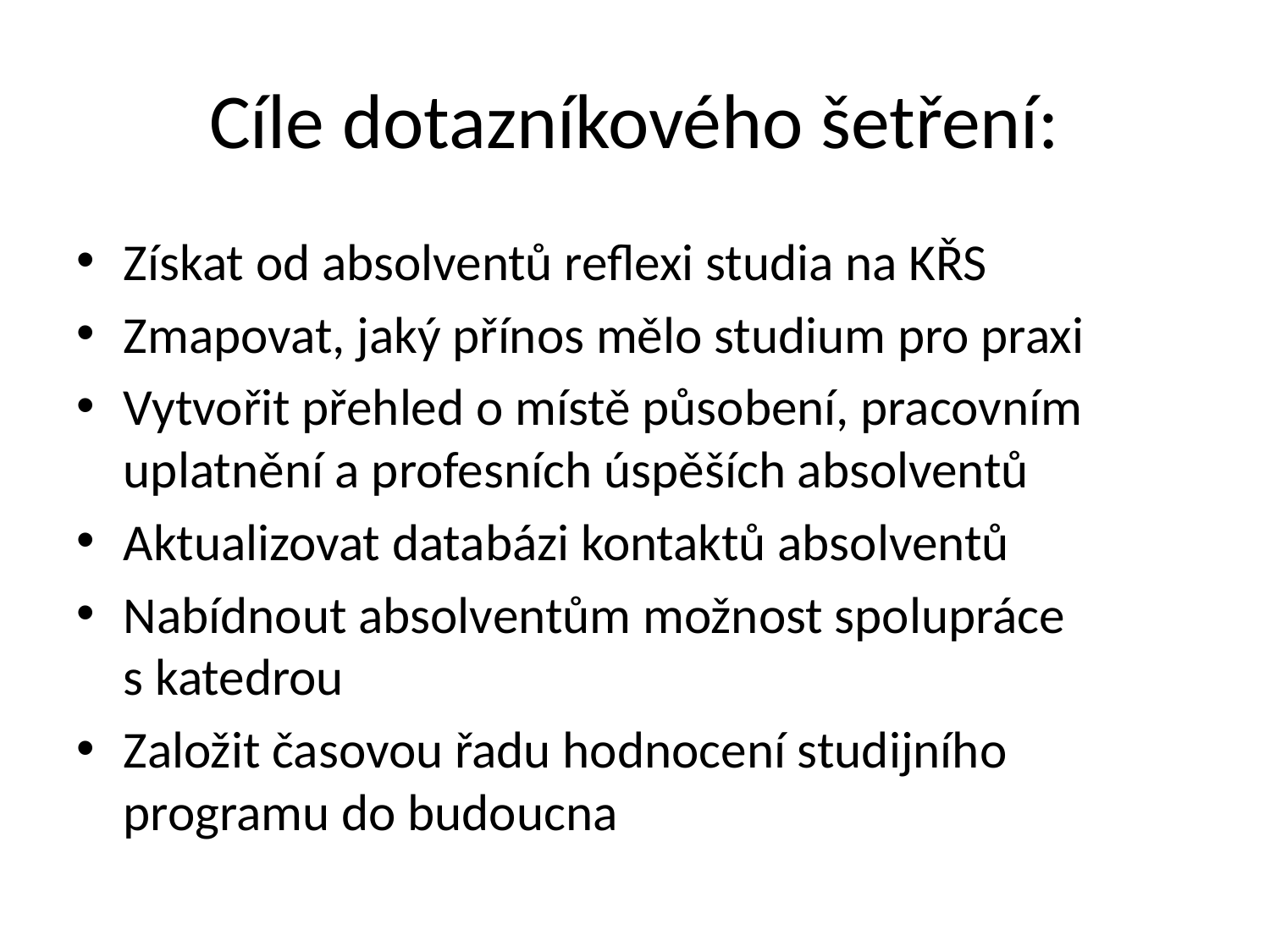

# Cíle dotazníkového šetření:
Získat od absolventů reflexi studia na KŘS
Zmapovat, jaký přínos mělo studium pro praxi
Vytvořit přehled o místě působení, pracovním uplatnění a profesních úspěších absolventů
Aktualizovat databázi kontaktů absolventů
Nabídnout absolventům možnost spolupráce s katedrou
Založit časovou řadu hodnocení studijního programu do budoucna